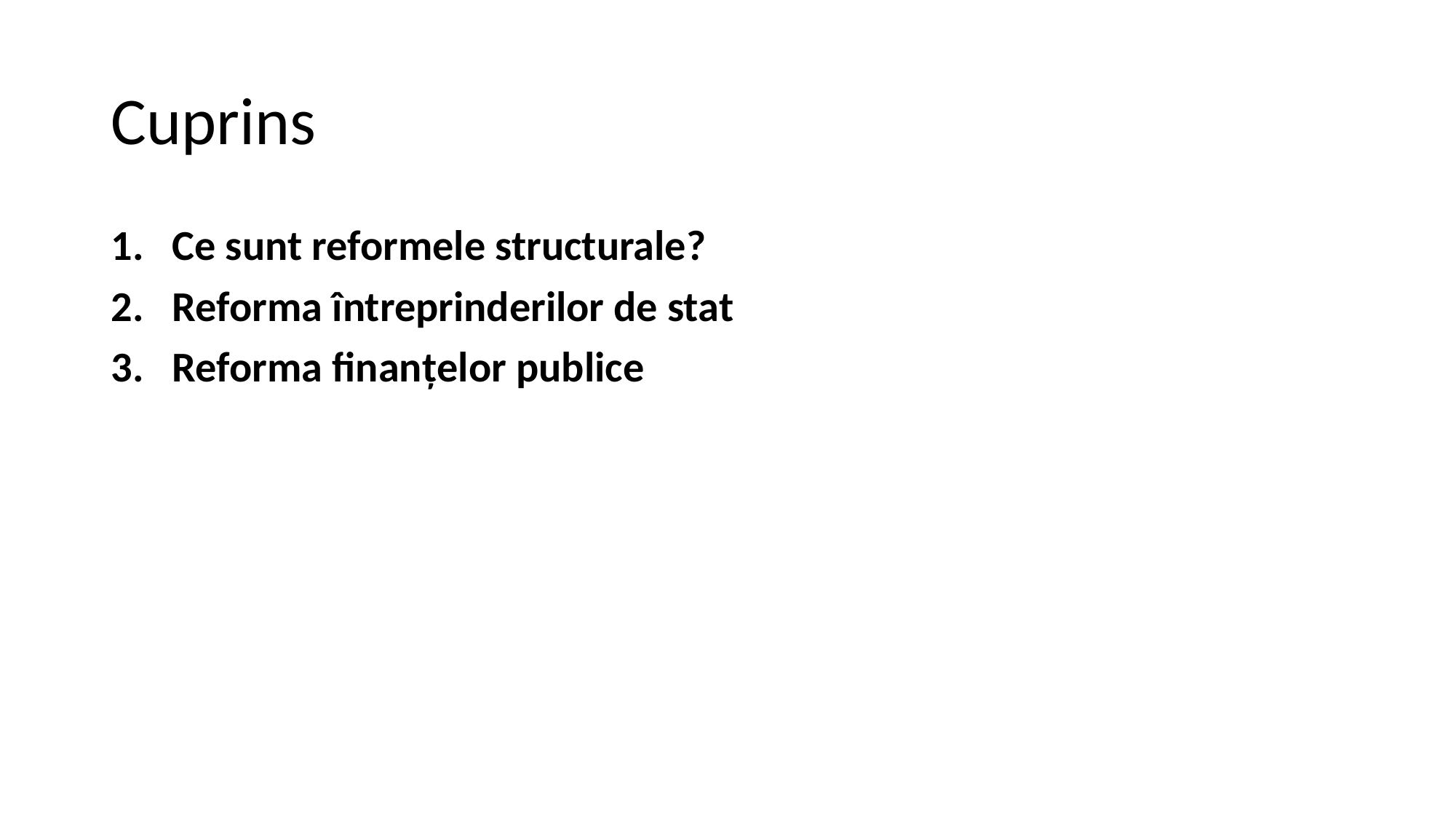

# Cuprins
Ce sunt reformele structurale?
Reforma întreprinderilor de stat
Reforma finanțelor publice